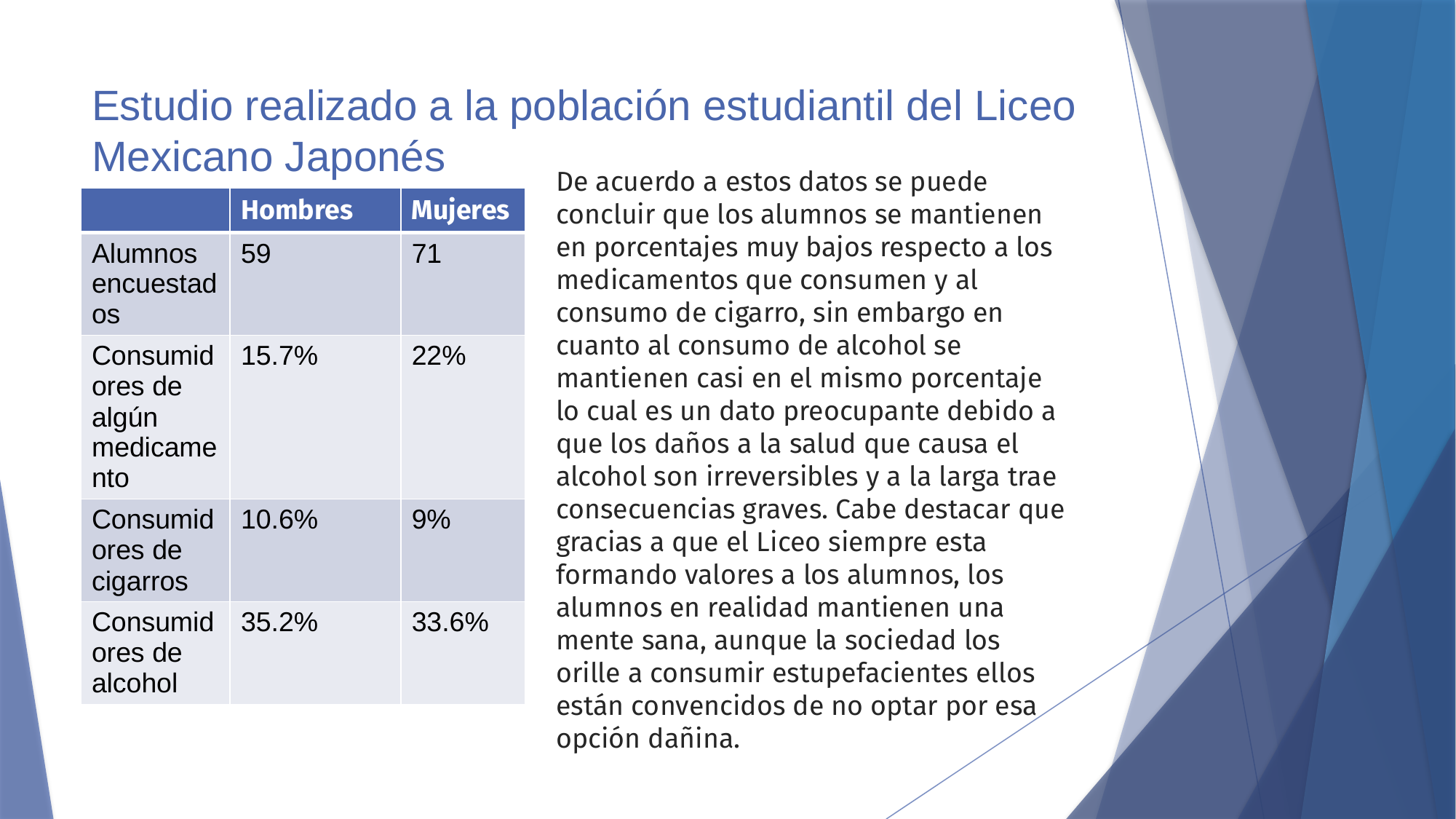

# Estudio realizado a la población estudiantil del Liceo Mexicano Japonés
De acuerdo a estos datos se puede concluir que los alumnos se mantienen en porcentajes muy bajos respecto a los medicamentos que consumen y al consumo de cigarro, sin embargo en cuanto al consumo de alcohol se mantienen casi en el mismo porcentaje lo cual es un dato preocupante debido a que los daños a la salud que causa el alcohol son irreversibles y a la larga trae consecuencias graves. Cabe destacar que gracias a que el Liceo siempre esta formando valores a los alumnos, los alumnos en realidad mantienen una mente sana, aunque la sociedad los orille a consumir estupefacientes ellos están convencidos de no optar por esa opción dañina.
|  | Hombres | Mujeres |
| --- | --- | --- |
| Alumnos encuestados | 59 | 71 |
| Consumidores de algún medicamento | 15.7% | 22% |
| Consumidores de cigarros | 10.6% | 9% |
| Consumidores de alcohol | 35.2% | 33.6% |